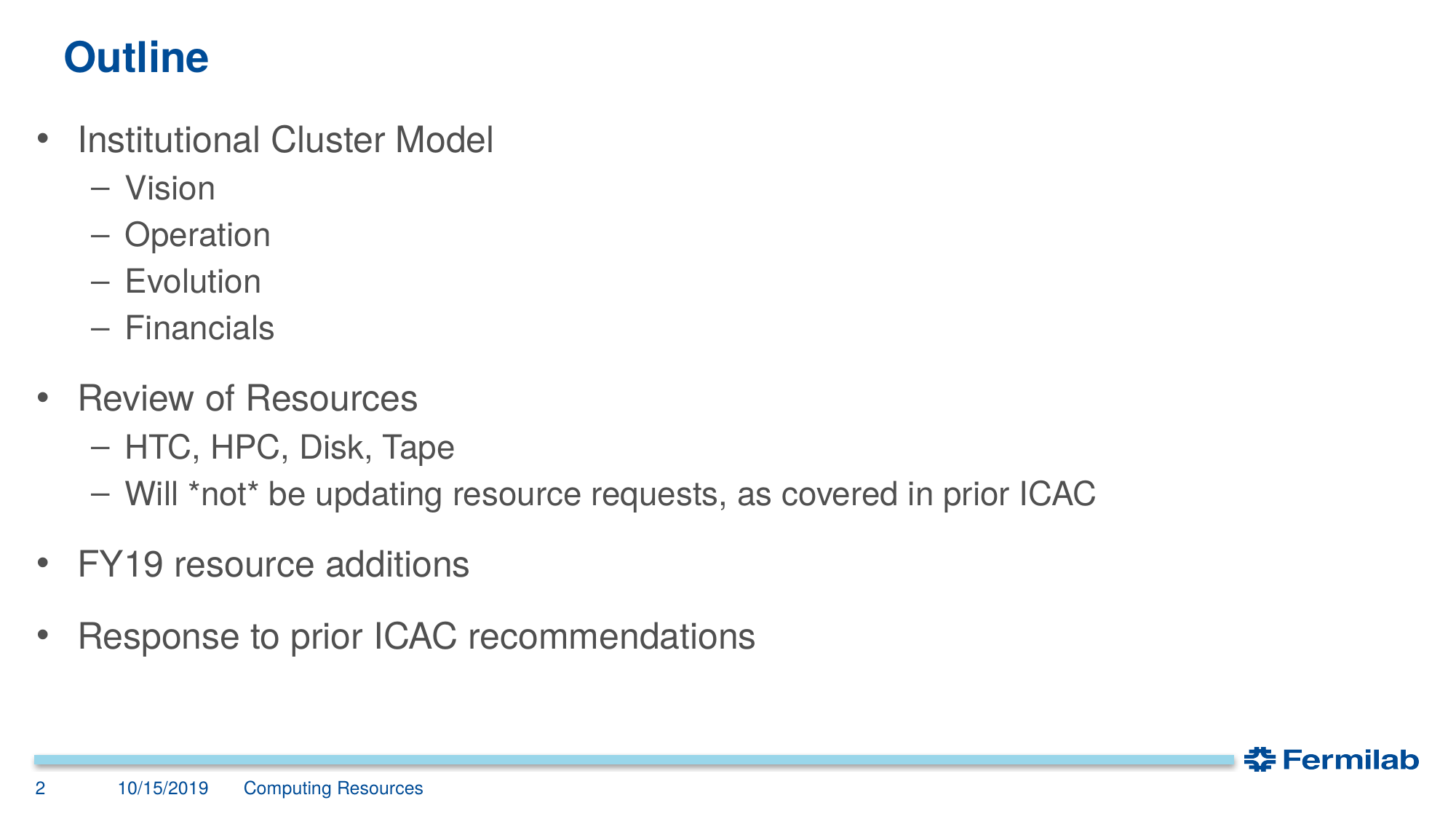

# Outline
Institutional Cluster Model
Vision
Operation
Evolution
Financials

Review of Resources
HTC, HPC, Disk, Tape
Will *not* be updating resource requests, as covered in prior ICAC

FY19 resource additions

Response to prior ICAC recommendations
10/15/2019
2
Computing Resources